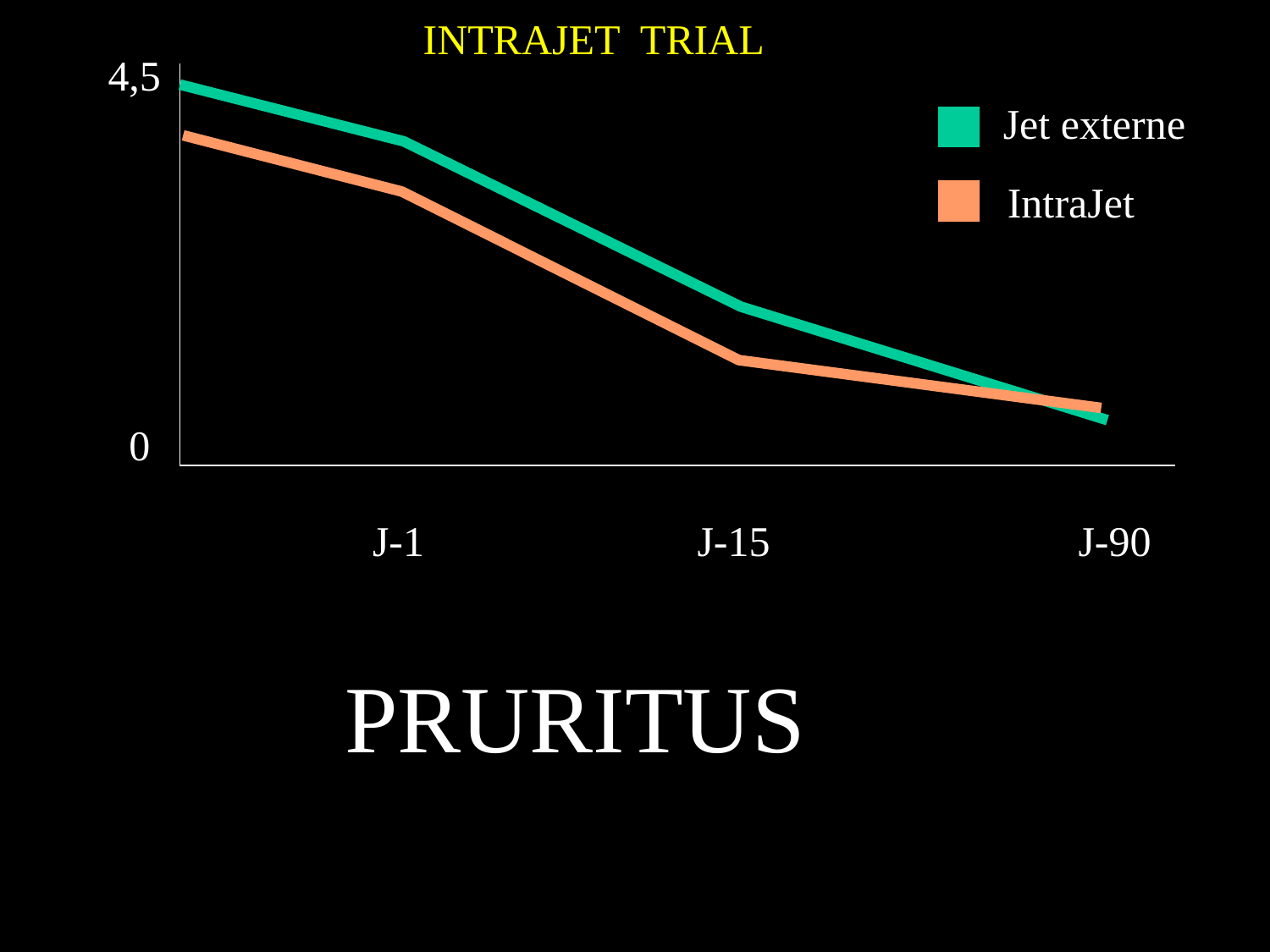

INTRAJET  TRIAL
4,5

Jet externe

IntraJet

0
J-1
J-15
J-90
PRURITUS